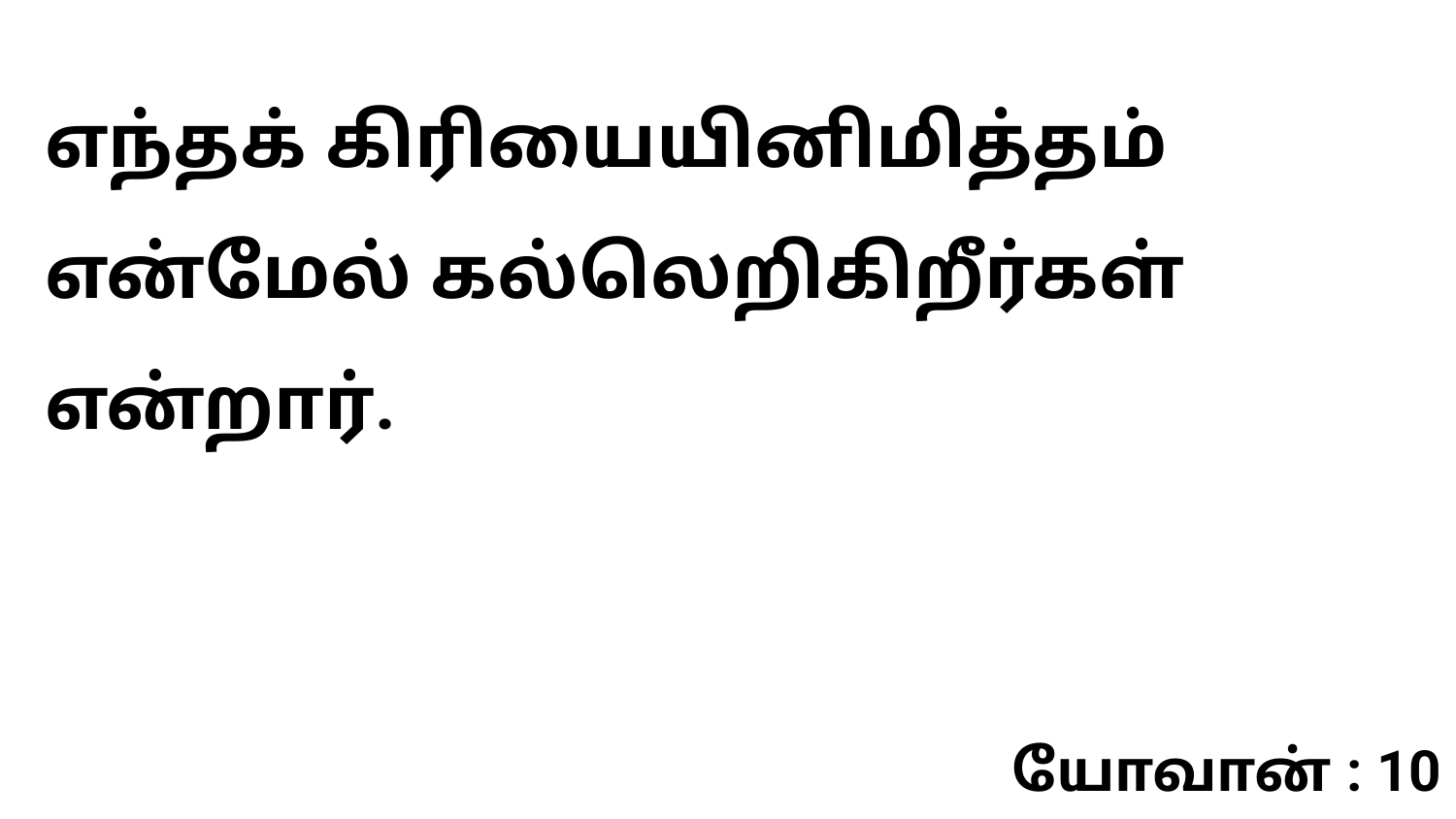

எந்தக் கிரியையினிமித்தம் என்மேல் கல்லெறிகிறீர்கள் என்றார்.
யோவான் : 10